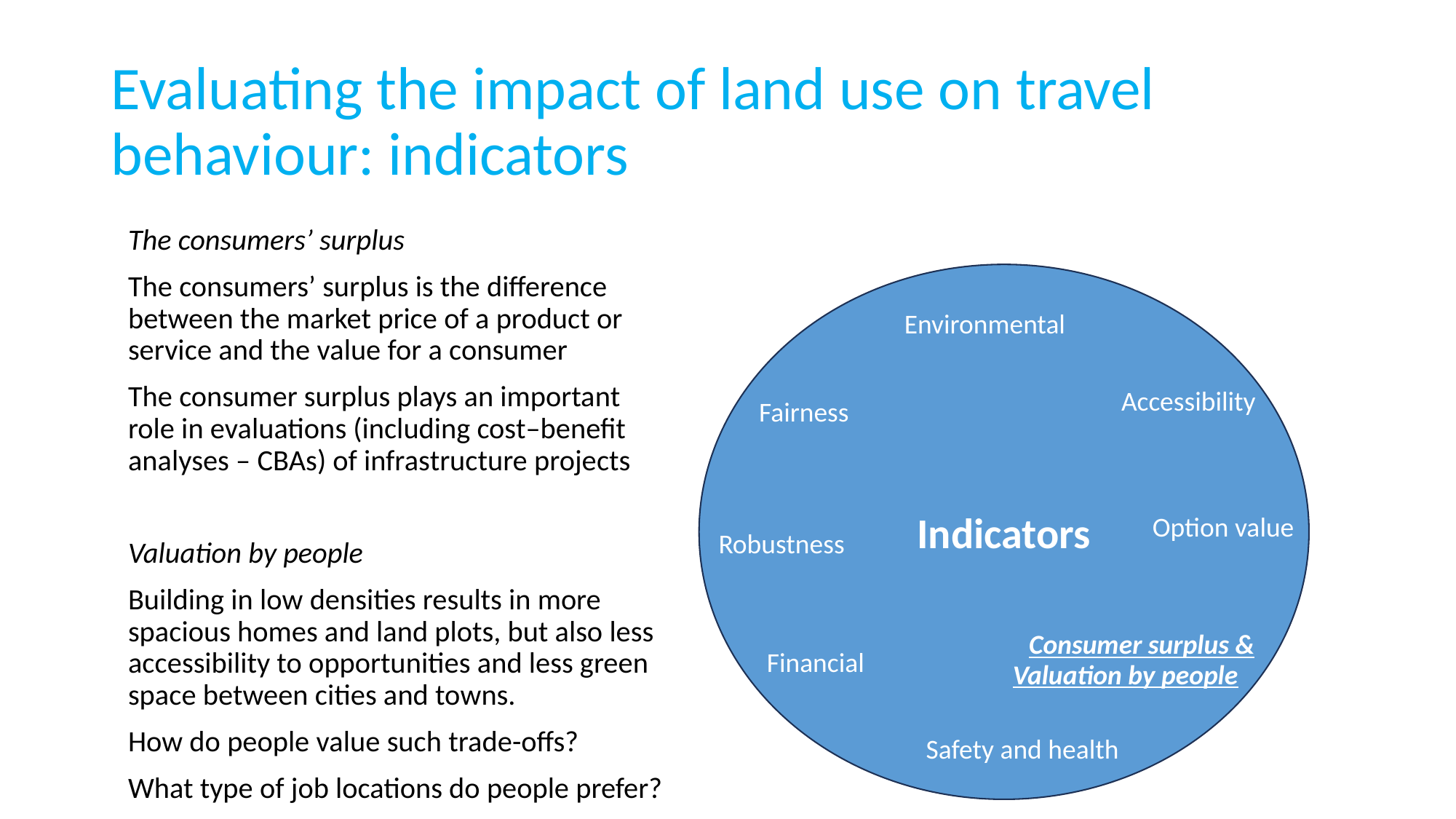

# Evaluating the impact of land use on travel behaviour: indicators
The consumers’ surplus
The consumers’ surplus is the difference between the market price of a product or service and the value for a consumer
The consumer surplus plays an important role in evaluations (including cost–benefit analyses – CBAs) of infrastructure projects

Valuation by people
Building in low densities results in more spacious homes and land plots, but also less accessibility to opportunities and less green space between cities and towns.
How do people value such trade-offs?
What type of job locations do people prefer?

Indicators
Environmental
Accessibility
Fairness
Option value
Robustness
Consumer surplus &
Financial
Safety and health
Valuation by people